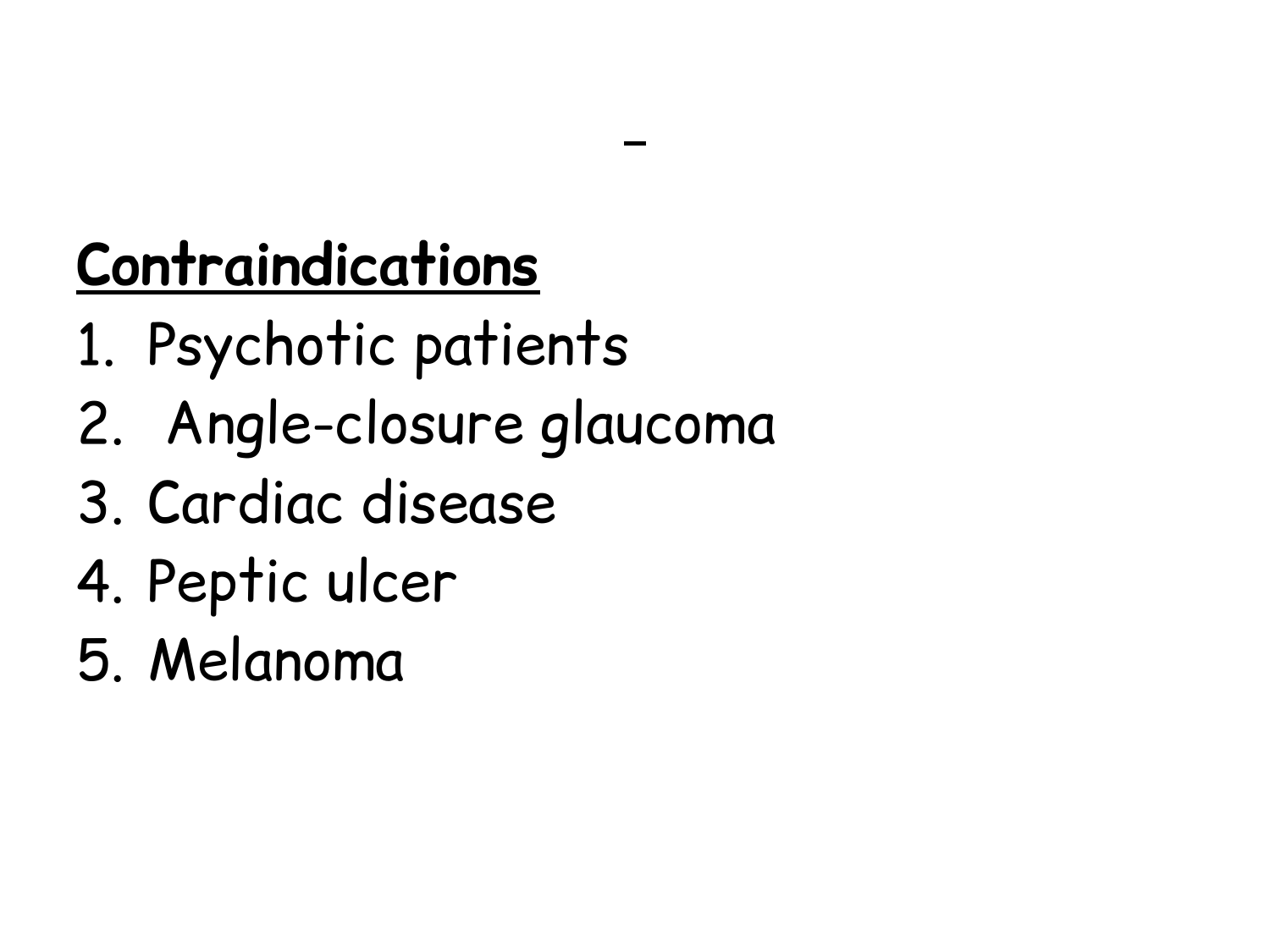

#
Contraindications
Psychotic patients
 Angle-closure glaucoma
Cardiac disease
Peptic ulcer
Melanoma